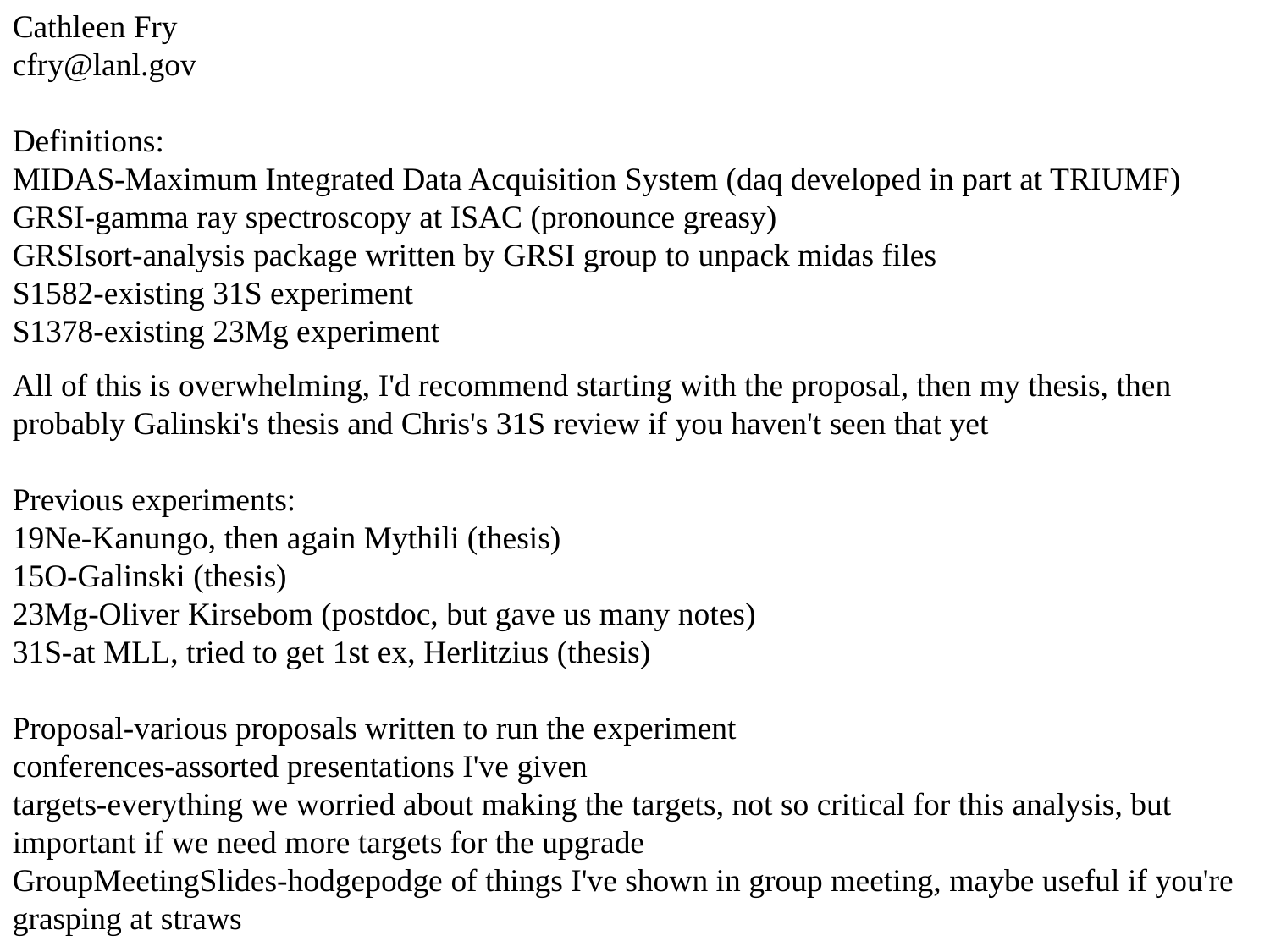

Cathleen Fry
cfry@lanl.gov

Definitions:
MIDAS-Maximum Integrated Data Acquisition System (daq developed in part at TRIUMF)
GRSI-gamma ray spectroscopy at ISAC (pronounce greasy)
GRSIsort-analysis package written by GRSI group to unpack midas files
S1582-existing 31S experiment
S1378-existing 23Mg experiment
All of this is overwhelming, I'd recommend starting with the proposal, then my thesis, then probably Galinski's thesis and Chris's 31S review if you haven't seen that yet

Previous experiments:
19Ne-Kanungo, then again Mythili (thesis)
15O-Galinski (thesis)
23Mg-Oliver Kirsebom (postdoc, but gave us many notes)
31S-at MLL, tried to get 1st ex, Herlitzius (thesis)

Proposal-various proposals written to run the experiment
conferences-assorted presentations I've given
targets-everything we worried about making the targets, not so critical for this analysis, but important if we need more targets for the upgrade
GroupMeetingSlides-hodgepodge of things I've shown in group meeting, maybe useful if you're grasping at straws